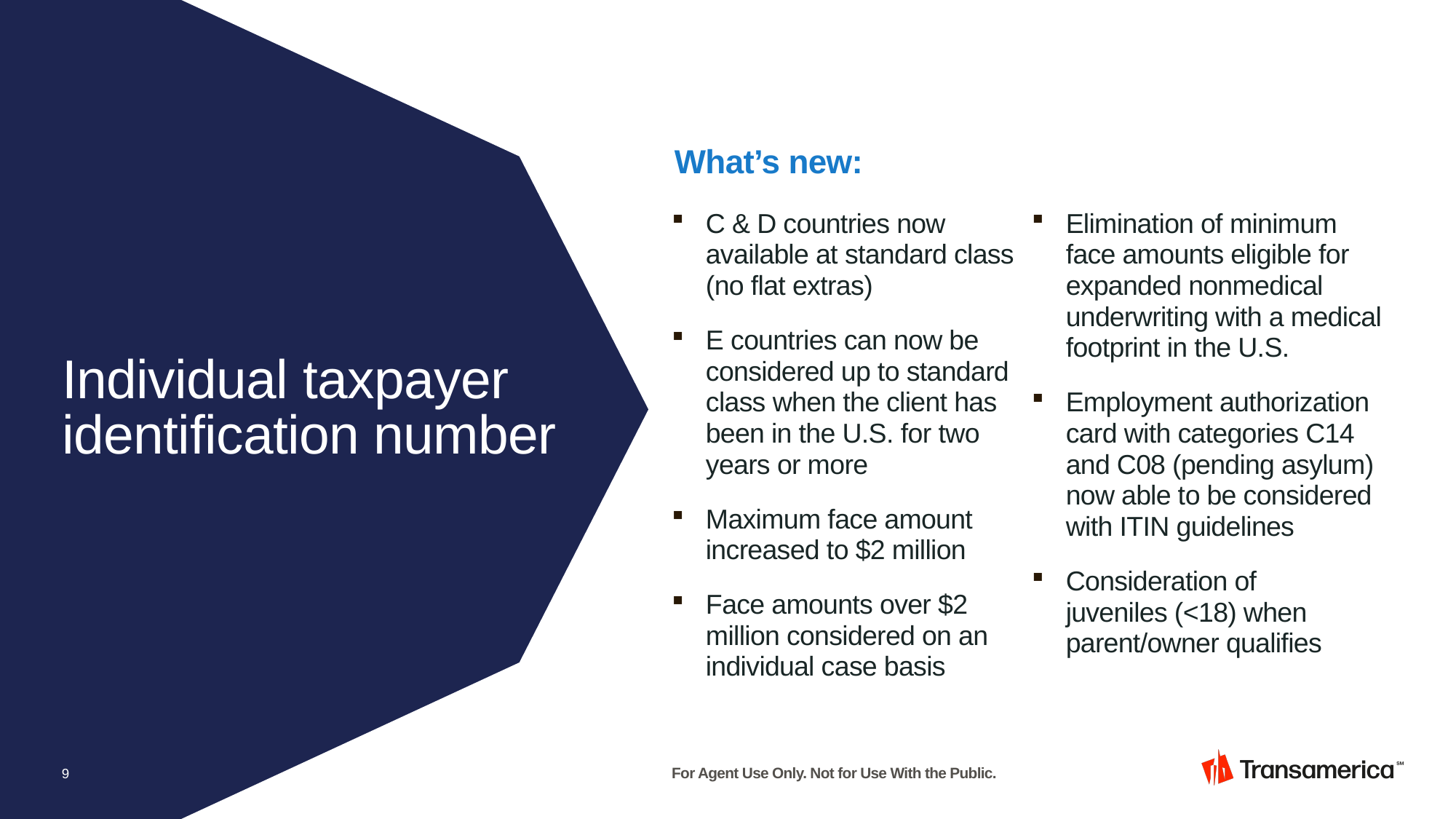

What’s new:
# Individual taxpayer identification number
C & D countries now available at standard class (no flat extras)
E countries can now be considered up to standard class when the client has been in the U.S. for two years or more
Maximum face amount increased to $2 million
Face amounts over $2 million considered on an individual case basis
Elimination of minimum face amounts eligible for expanded nonmedical underwriting with a medical footprint in the U.S.
Employment authorization card with categories C14 and C08 (pending asylum) now able to be considered
with ITIN guidelines
Consideration of
juveniles (<18) when parent/owner qualifies

9
For Agent Use Only. Not for Use With the Public.